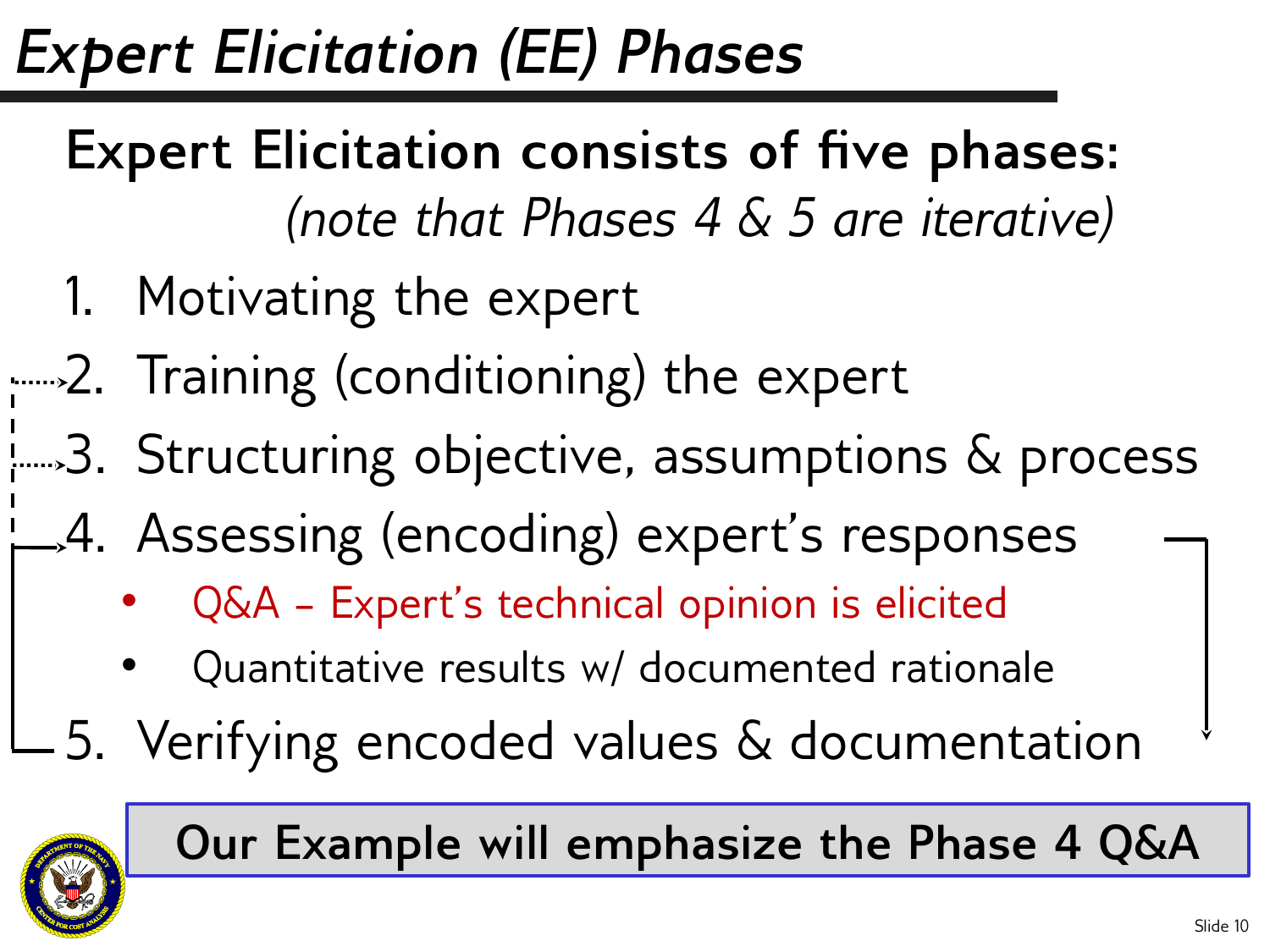

# Expert Elicitation (EE) Phases
Expert Elicitation consists of five phases:                (note that Phases 4 & 5 are iterative)
Motivating the expert
Training (conditioning) the expert
Structuring objective, assumptions & process
Assessing (encoding) expert’s responses
Q&A – Expert’s technical opinion is elicited
Quantitative results w/ documented rationale
Verifying encoded values & documentation
Our Example will emphasize the Phase 4 Q&A
Slide 10